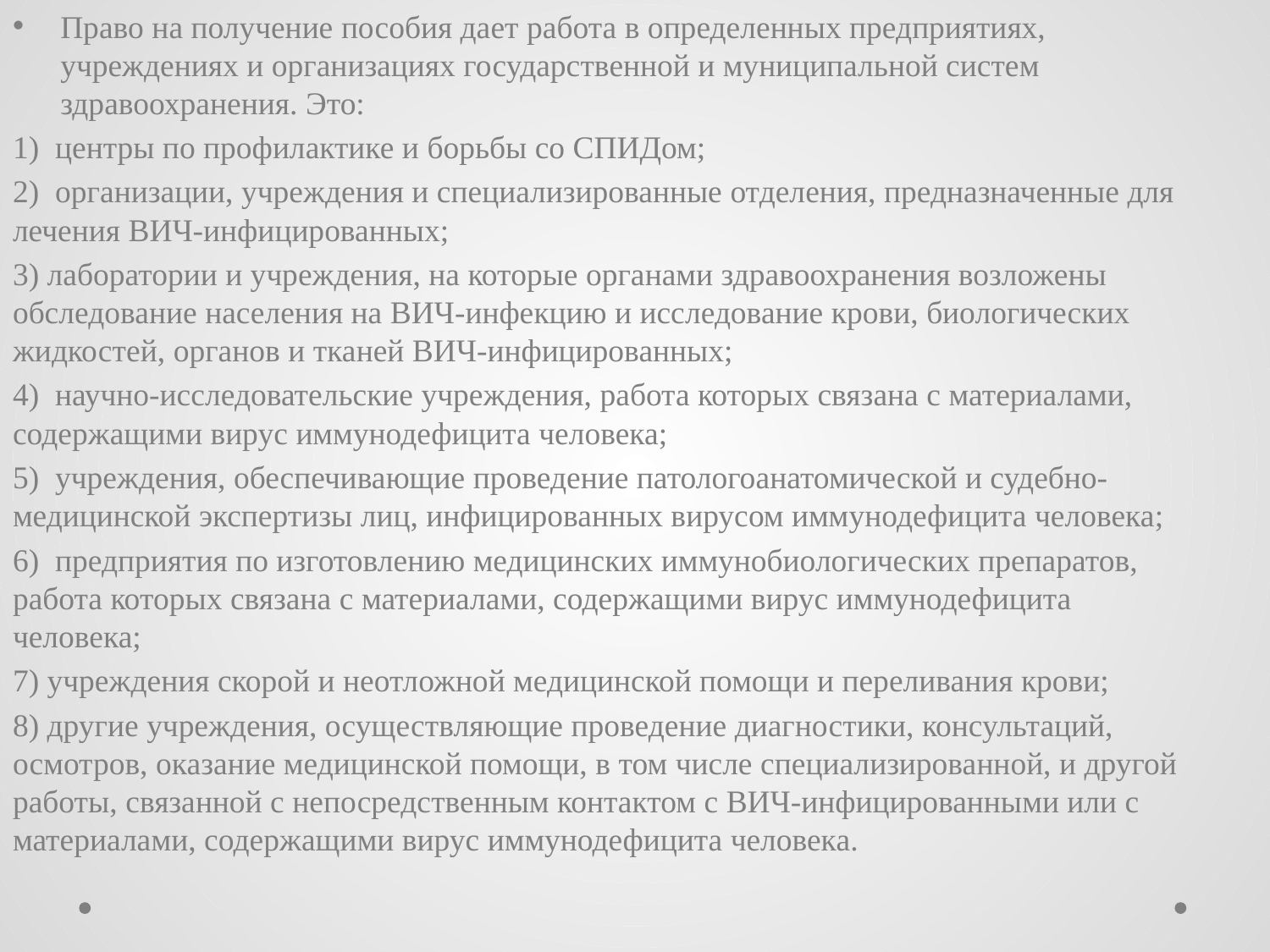

Право на получение пособия дает работа в определенных предприятиях, учреждениях и организациях государственной и муниципальной систем здравоохранения. Это:
1)  центры по профилактике и борьбы со СПИДом;
2)  организации, учреждения и специализированные отделения, предназначенные для лечения ВИЧ-инфицированных;
3) лаборатории и учреждения, на которые органами здравоохранения возложены обследование населения на ВИЧ-инфекцию и исследование крови, биологических жидкостей, органов и тканей ВИЧ-инфицированных;
4)  научно-исследовательские учреждения, работа которых связана с материалами, содержащими вирус иммунодефицита человека;
5)  учреждения, обеспечивающие проведение патологоанатомической и судебно- медицинской экспертизы лиц, инфицированных вирусом иммунодефицита человека;
6)  предприятия по изготовлению медицинских иммунобиологических препаратов, работа которых связана с материалами, содержащими вирус иммунодефицита человека;
7) учреждения скорой и неотложной медицинской помощи и переливания крови;
8) другие учреждения, осуществляющие проведение диагностики, консультаций, осмотров, оказание медицинской помощи, в том числе специализированной, и другой работы, связанной с непосредственным контактом с ВИЧ-инфицированными или с материалами, содержащими вирус иммунодефицита человека.